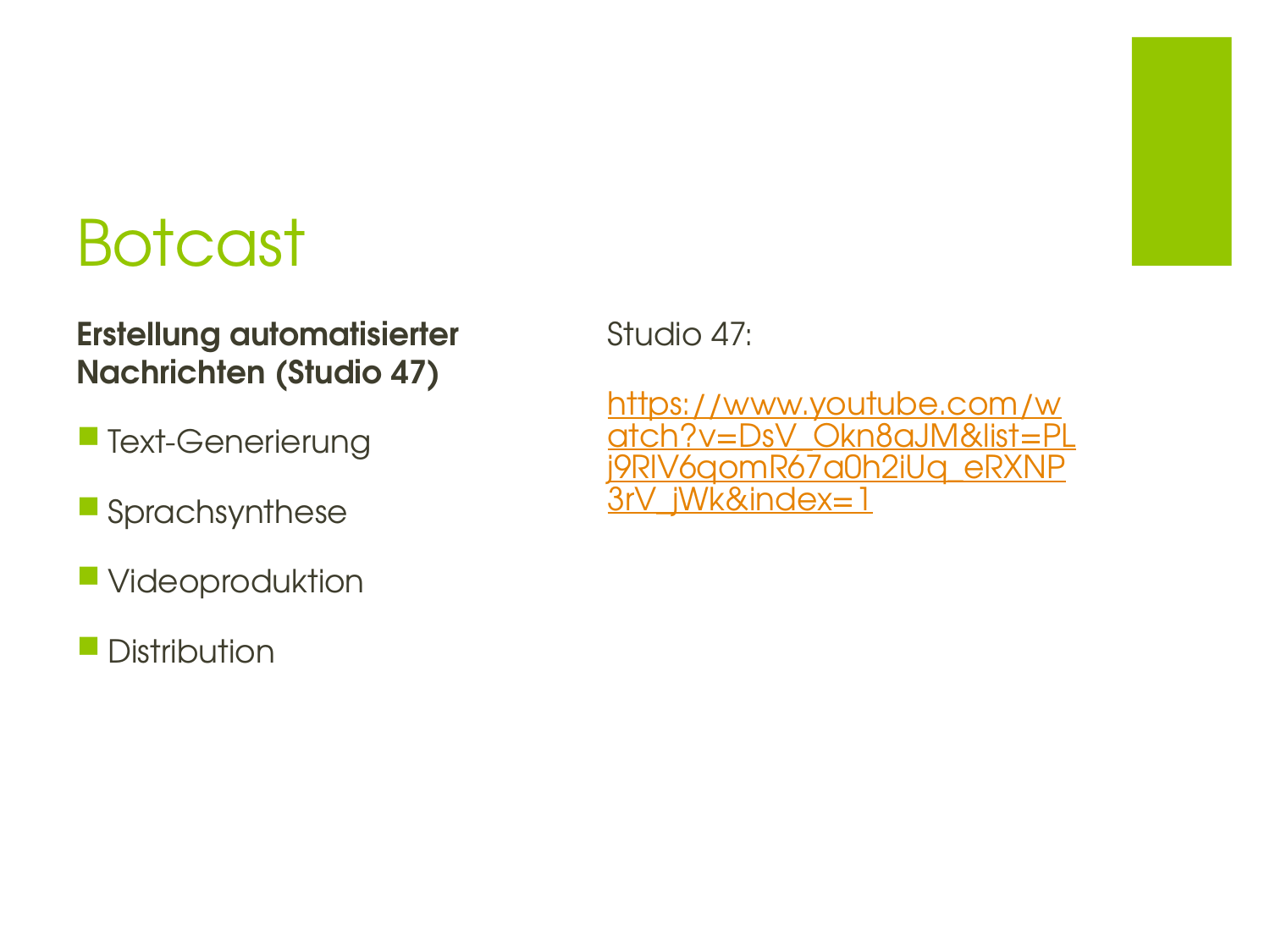

# Botcast
Erstellung automatisierter Nachrichten (Studio 47)
Text-Generierung
Sprachsynthese
Videoproduktion
Distribution
Studio 47:
https://www.youtube.com/watch?v=DsV_Okn8aJM&list=PLj9RlV6qomR67a0h2iUq_eRXNP3rV_jWk&index=1